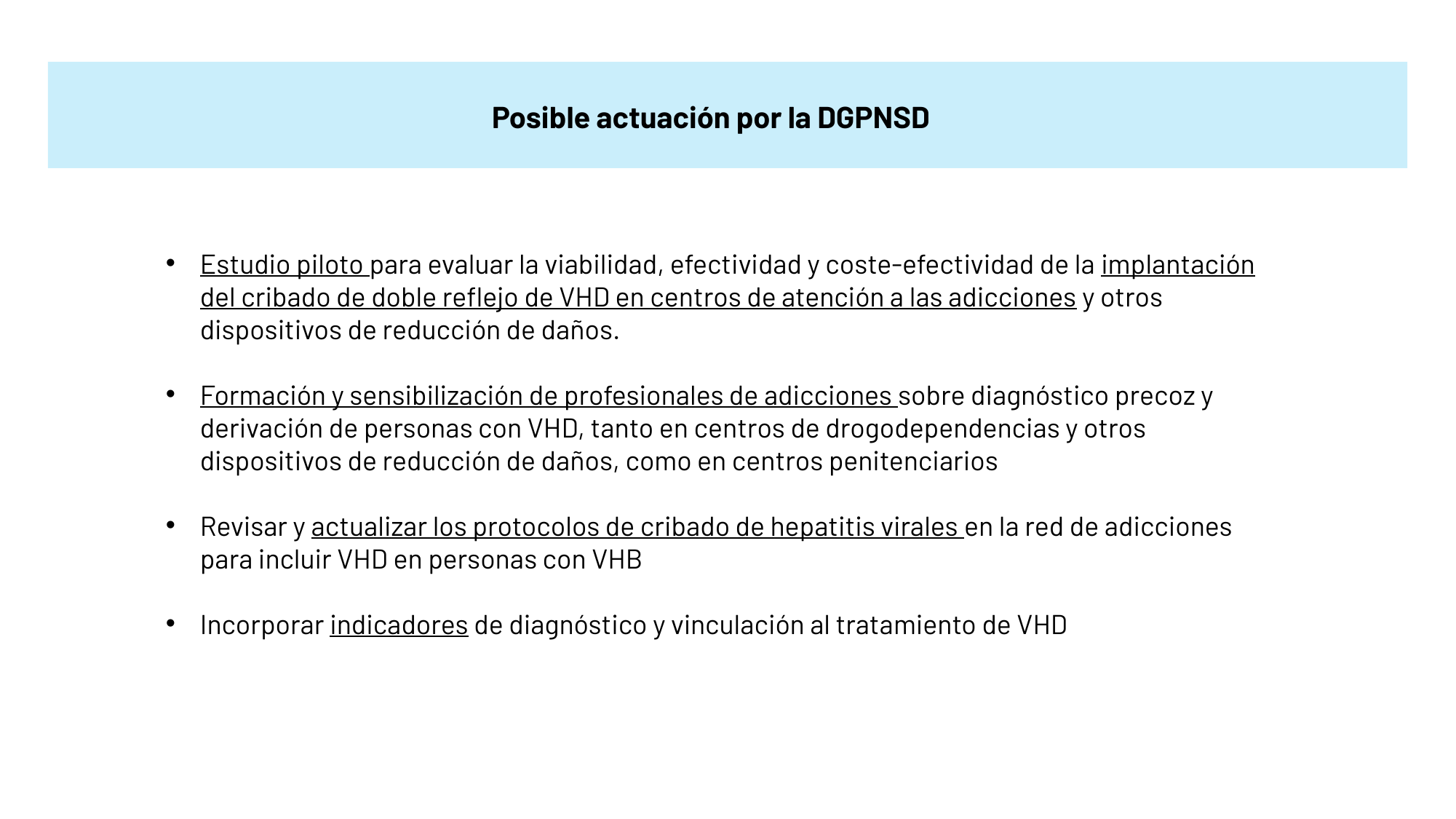

Posible actuación por la DGPNSD
Estudio piloto para evaluar la viabilidad, efectividad y coste-efectividad de la implantación del cribado de doble reflejo de VHD en centros de atención a las adicciones y otros dispositivos de reducción de daños.

Formación y sensibilización de profesionales de adicciones sobre diagnóstico precoz y derivación de personas con VHD, tanto en centros de drogodependencias y otros dispositivos de reducción de daños, como en centros penitenciarios

Revisar y actualizar los protocolos de cribado de hepatitis virales en la red de adicciones para incluir VHD en personas con VHB

Incorporar indicadores de diagnóstico y vinculación al tratamiento de VHD